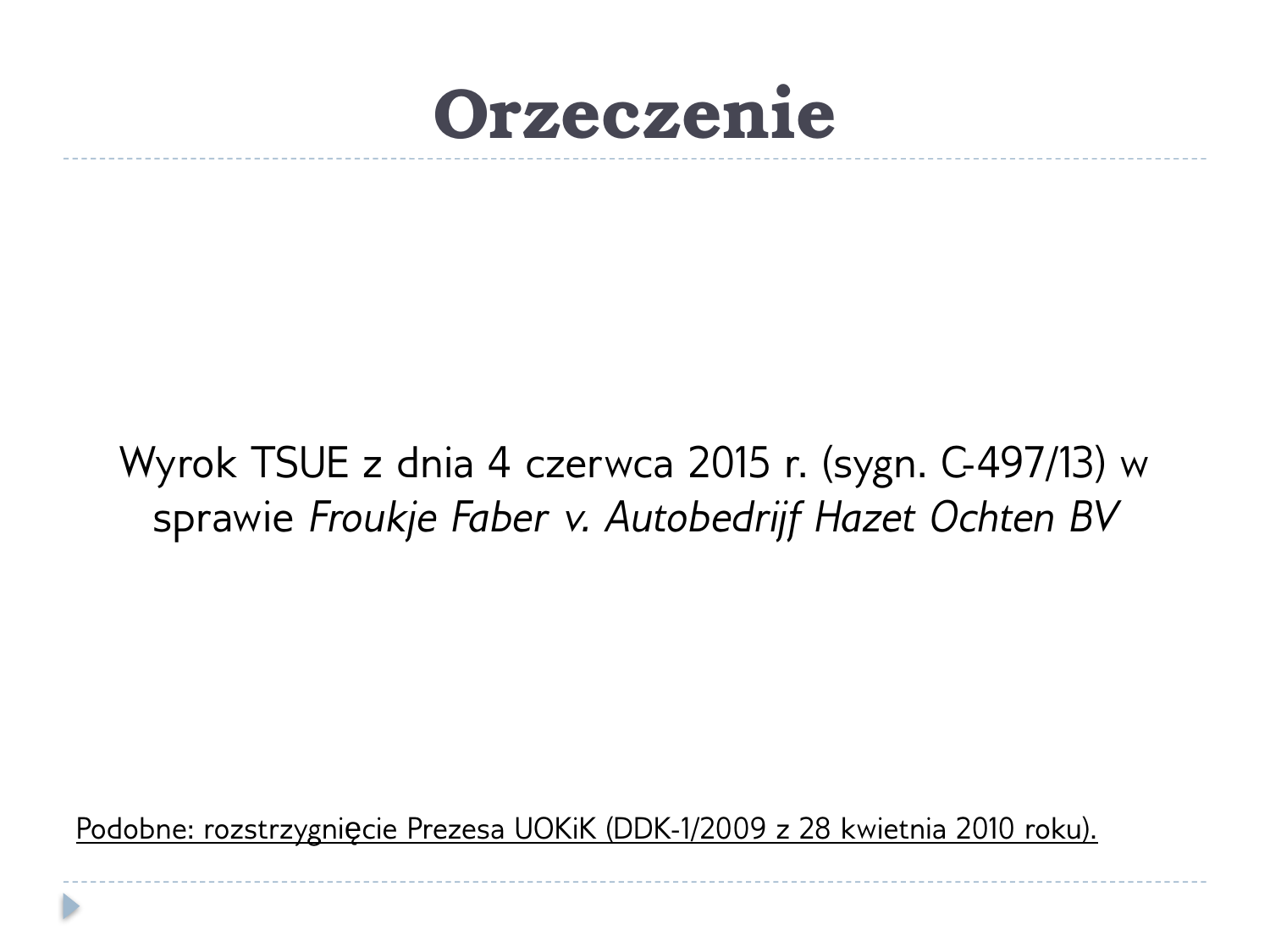

# Orzeczenie

Wyrok TSUE z dnia 4 czerwca 2015 r. (sygn. C-497/13) w sprawie Froukje Faber v. Autobedrijf Hazet Ochten BV

Podobne: rozstrzygnięcie Prezesa UOKiK (DDK-1/2009 z 28 kwietnia 2010 roku).